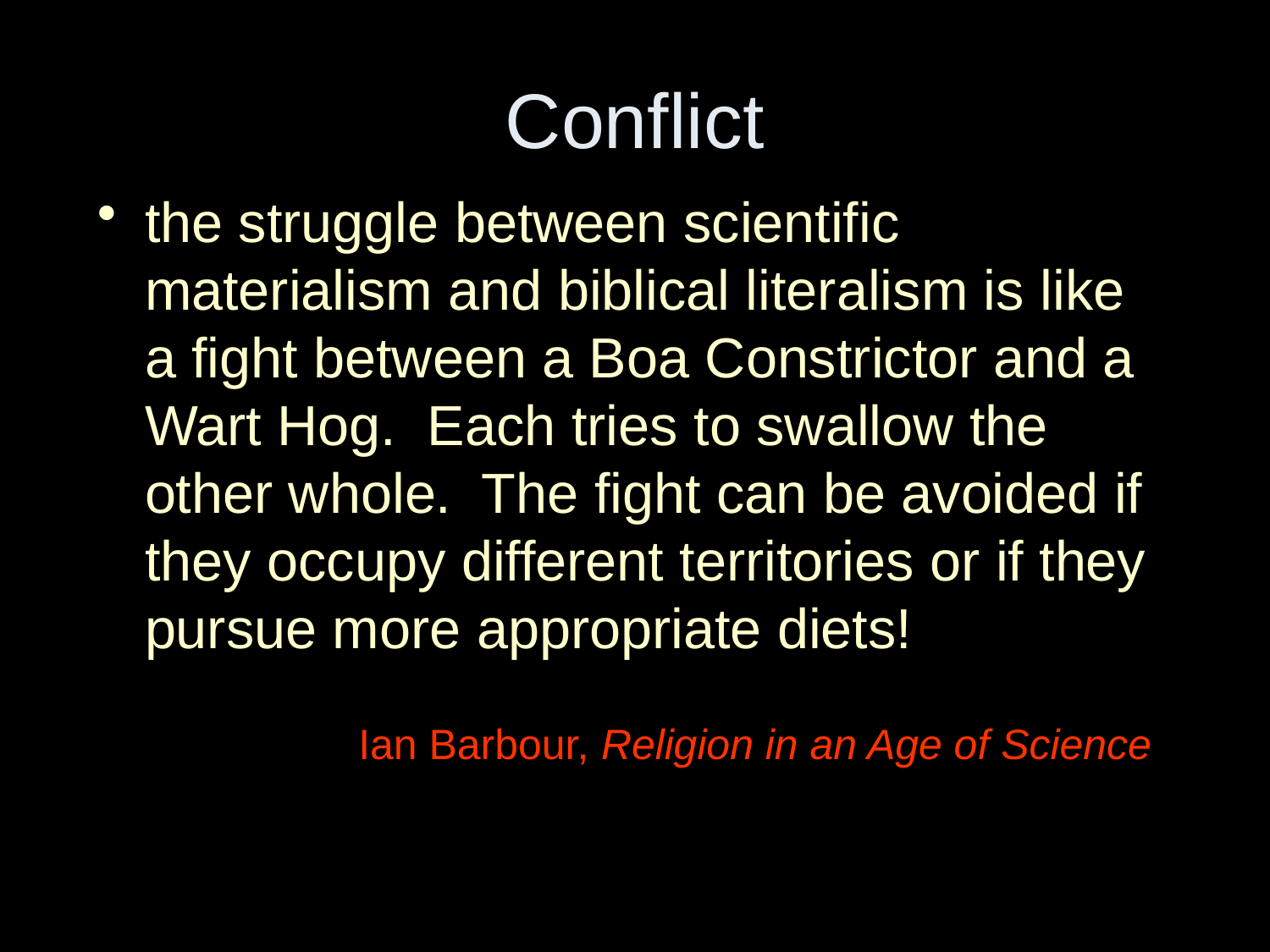

# Conflict
the struggle between scientific materialism and biblical literalism is like a fight between a Boa Constrictor and a Wart Hog.  Each tries to swallow the other whole.  The fight can be avoided if they occupy different territories or if they pursue more appropriate diets!

Ian Barbour, Religion in an Age of Science